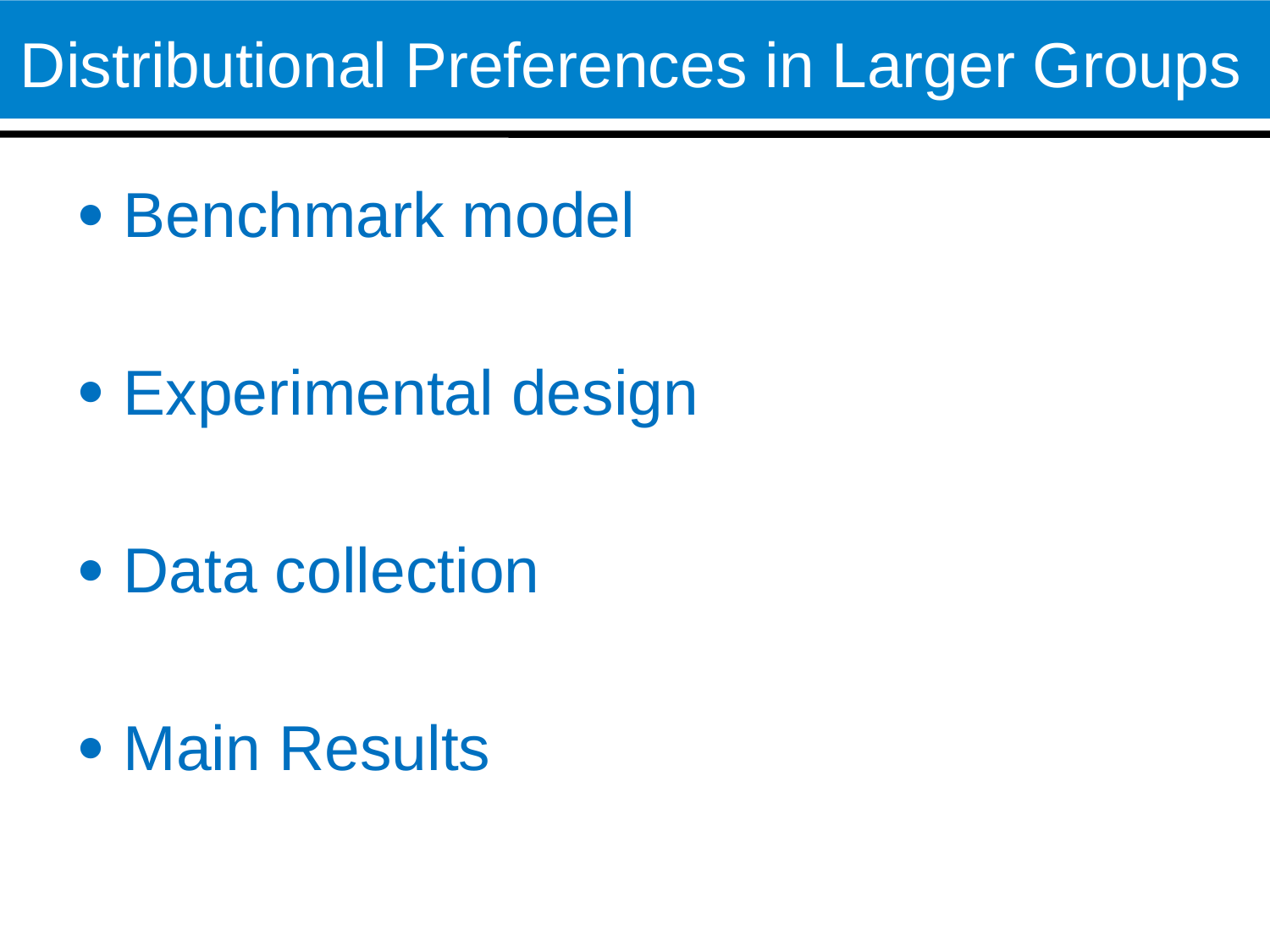

# Distributional Preferences in Larger Groups
Benchmark model

Experimental design

Data collection

Main Results